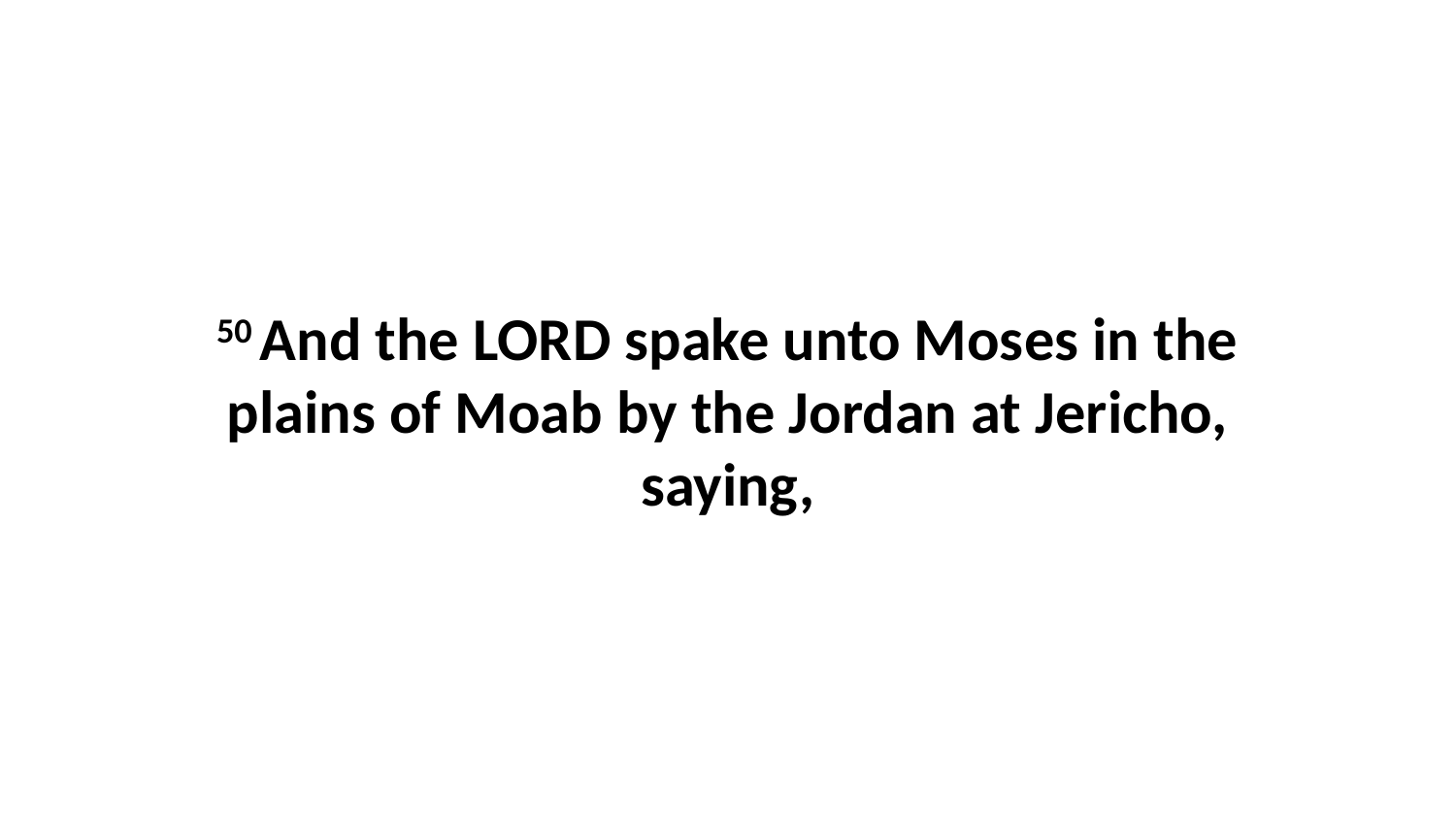

50 And the LORD spake unto Moses in the plains of Moab by the Jordan at Jericho, saying,